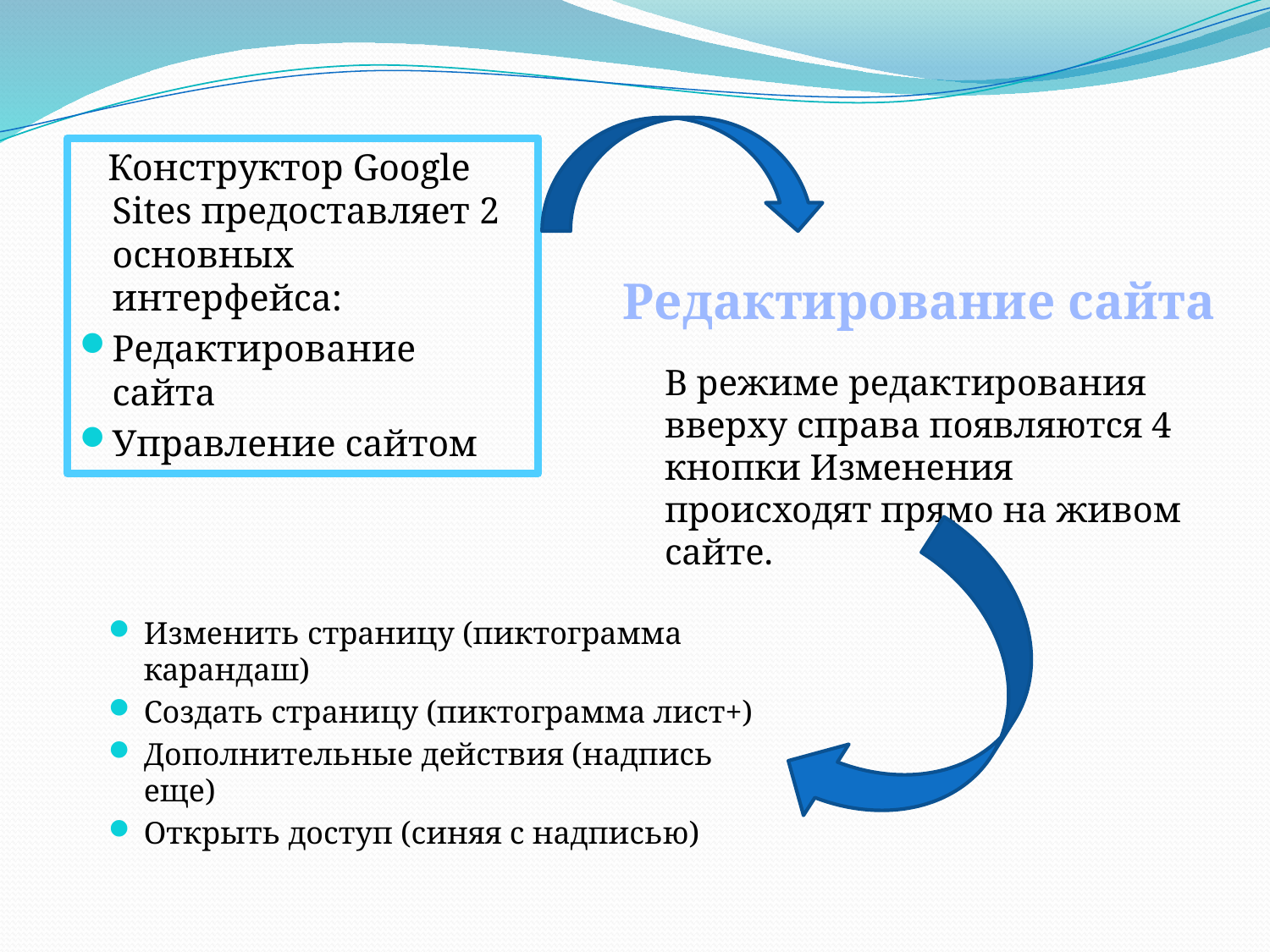

Конструктор Google Sites предоставляет 2 основных интерфейса:
Редактирование сайта
Управление сайтом
Редактирование сайта
В режиме редактирования вверху справа появляются 4 кнопки Изменения происходят прямо на живом сайте.

Изменить страницу (пиктограмма карандаш)
Создать страницу (пиктограмма лист+)
Дополнительные действия (надпись еще)
Открыть доступ (синяя с надписью)